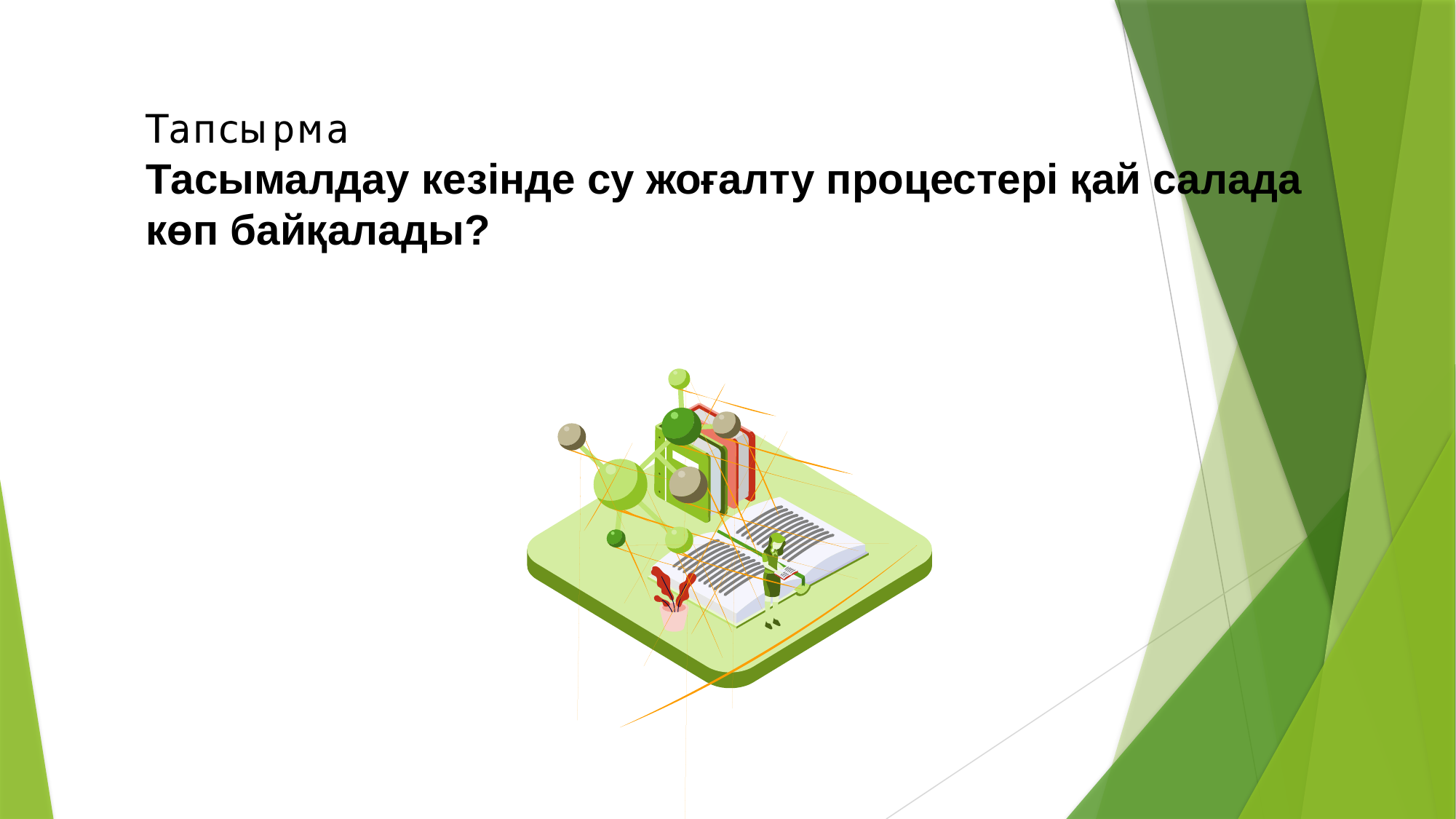

Тапсырма
Тасымалдау кезінде су жоғалту процестері қай салада көп байқалады?